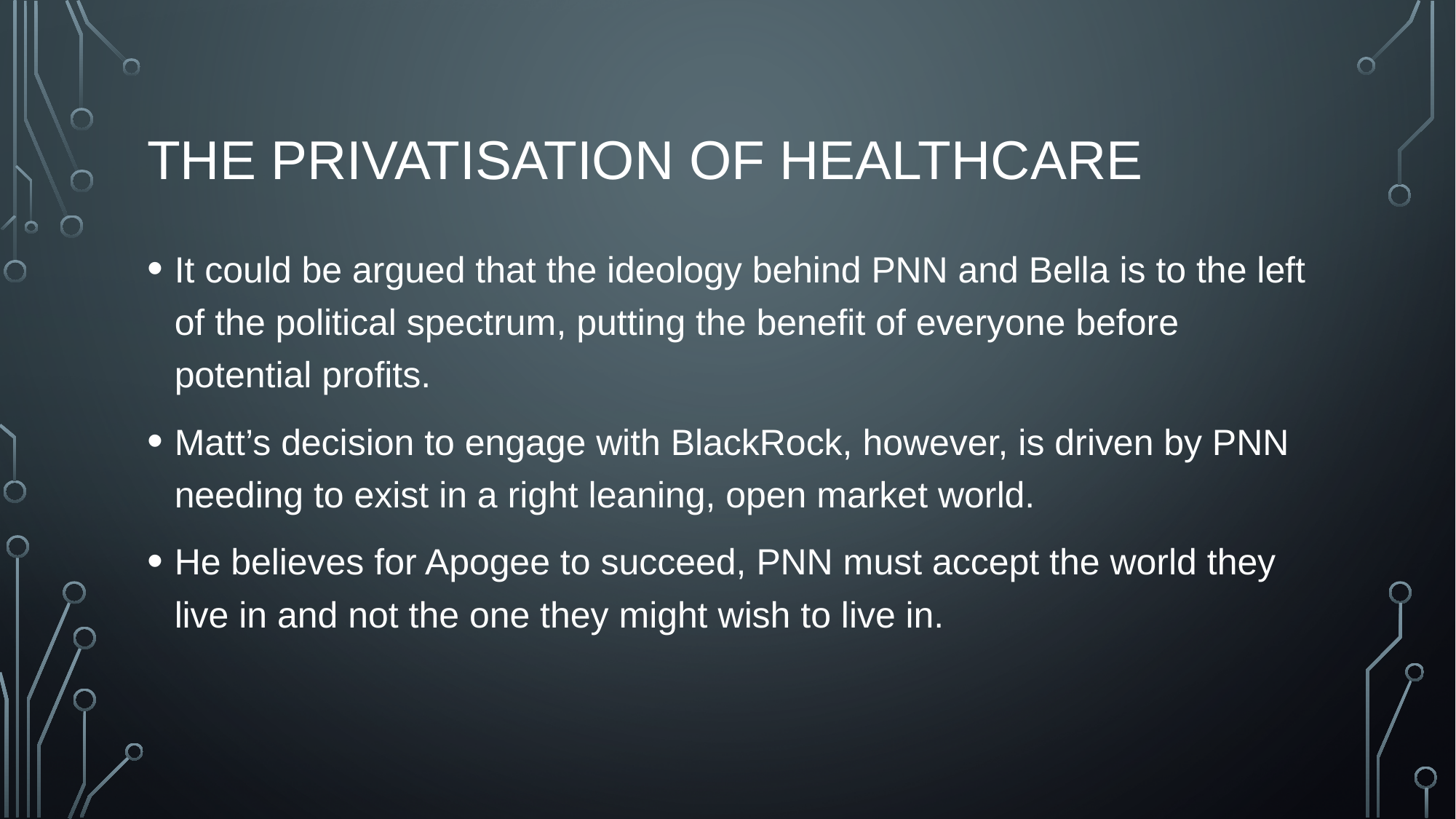

# The privatisation of healthcare
It could be argued that the ideology behind PNN and Bella is to the left of the political spectrum, putting the benefit of everyone before potential profits.
Matt’s decision to engage with BlackRock, however, is driven by PNN needing to exist in a right leaning, open market world.
He believes for Apogee to succeed, PNN must accept the world they live in and not the one they might wish to live in.